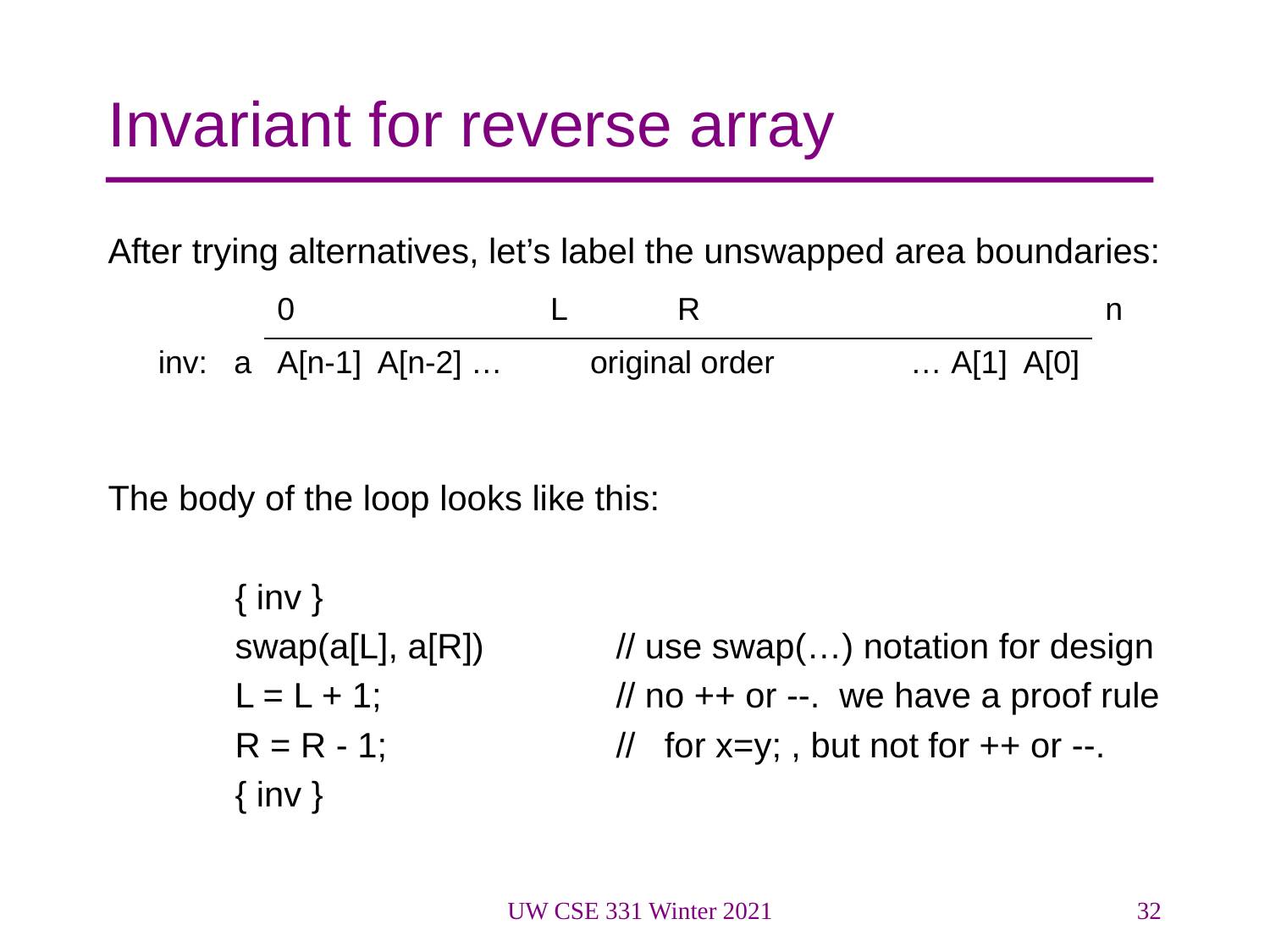

# Invariant for reverse array
After trying alternatives, let’s label the unswapped area boundaries:

The body of the loop looks like this:

	{ inv }
	swap(a[L], a[R])		// use swap(…) notation for design
	L = L + 1;		// no ++ or --.  we have a proof rule
	R = R - 1;		//   for x=y; , but not for ++ or --.
	{ inv }

|  | 0 | L R |  | n |
| --- | --- | --- | --- | --- |
| inv: a | A[n-1] A[n-2] … | original order | … A[1] A[0] |  |
UW CSE 331 Winter 2021
32